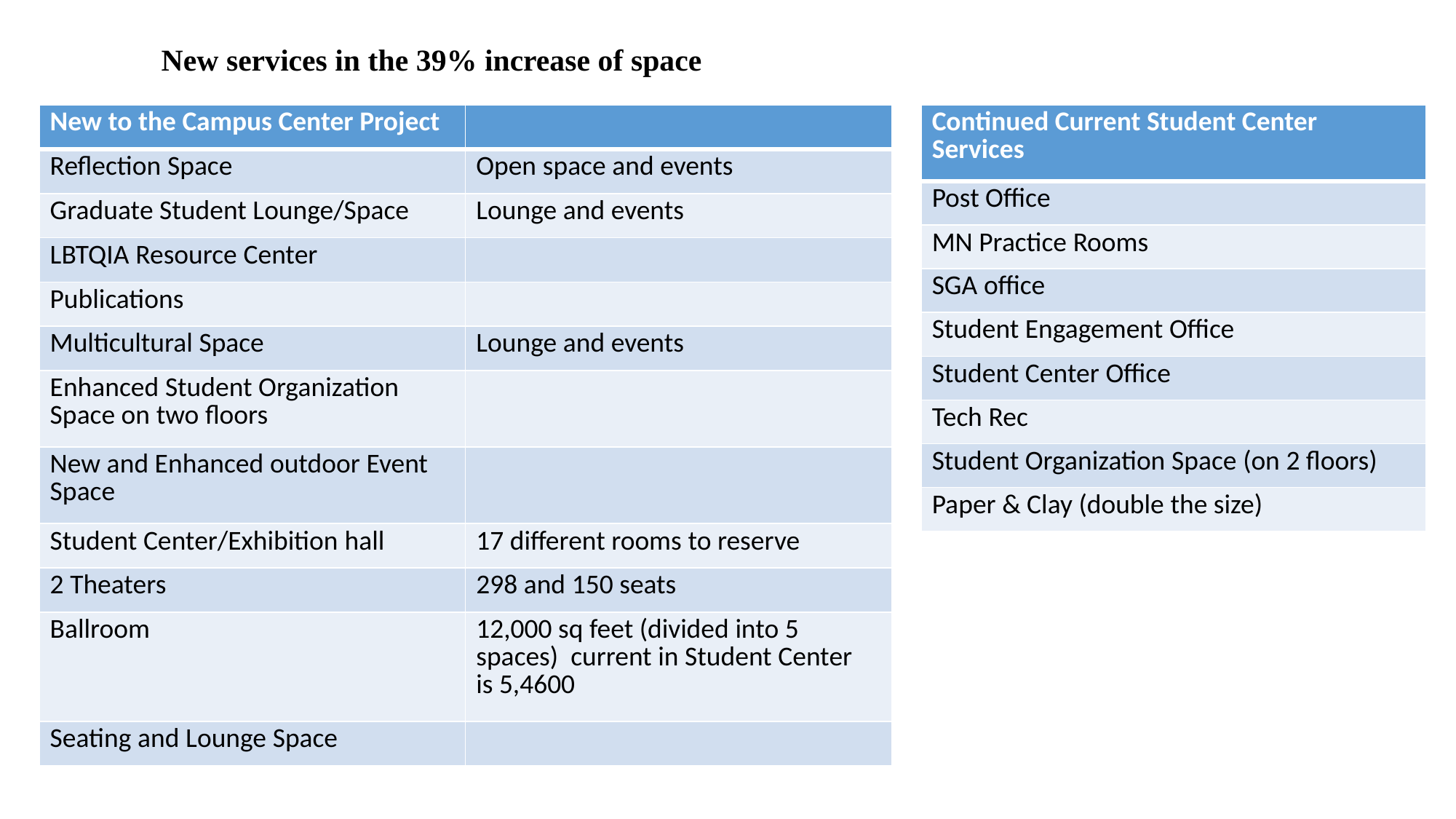

New services in the 39% increase of space
| New to the Campus Center Project |  |
| --- | --- |
| Reflection Space | Open space and events |
| Graduate Student Lounge/Space | Lounge and events |
| LBTQIA Resource Center |  |
| Publications |  |
| Multicultural Space | Lounge and events |
| Enhanced Student Organization Space on two floors |  |
| New and Enhanced outdoor Event Space |  |
| Student Center/Exhibition hall | 17 different rooms to reserve |
| 2 Theaters | 298 and 150 seats |
| Ballroom | 12,000 sq feet (divided into 5 spaces)  current in Student Center is 5,4600 |
| Seating and Lounge Space |  |
| Continued Current Student Center Services |
| --- |
| Post Office |
| MN Practice Rooms |
| SGA office |
| Student Engagement Office |
| Student Center Office |
| Tech Rec |
| Student Organization Space (on 2 floors) |
| Paper & Clay (double the size) |